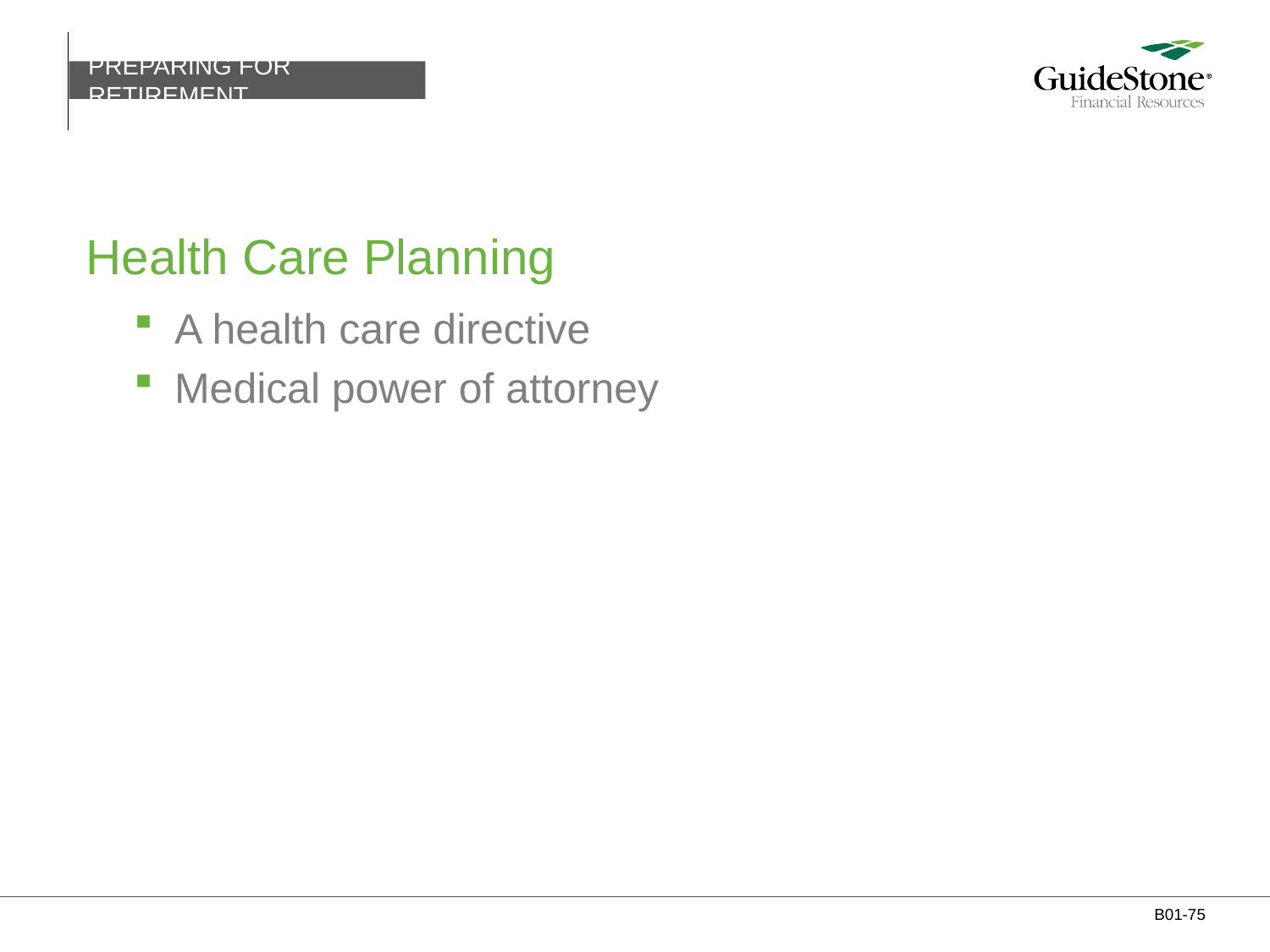

PREPARING FOR RETIREMENT
# Health Care Planning
A health care directive
Medical power of attorney

B01-75